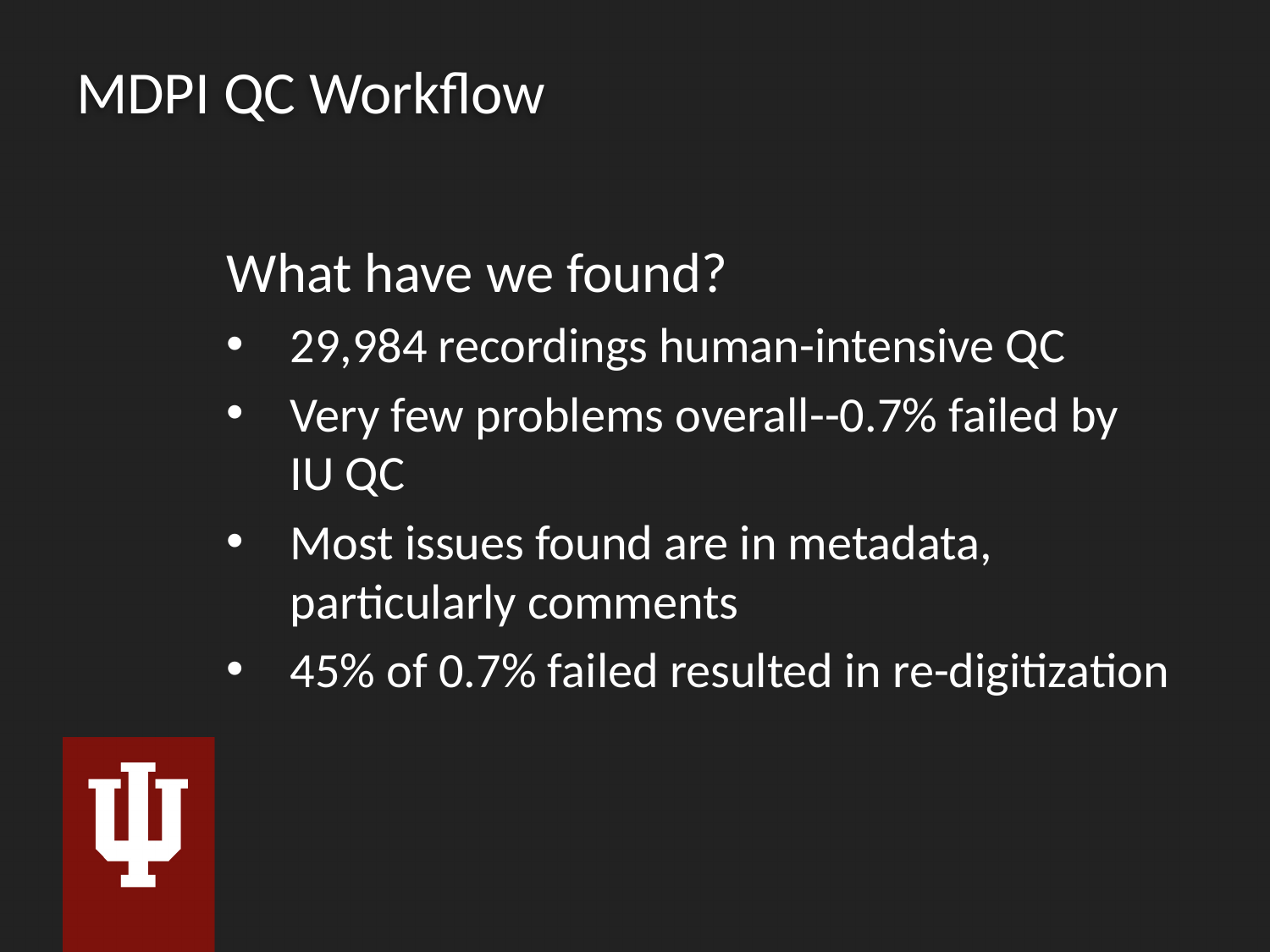

# MDPI QC Workflow
What have we found?
29,984 recordings human-intensive QC
Very few problems overall--0.7% failed by IU QC
Most issues found are in metadata, particularly comments
45% of 0.7% failed resulted in re-digitization